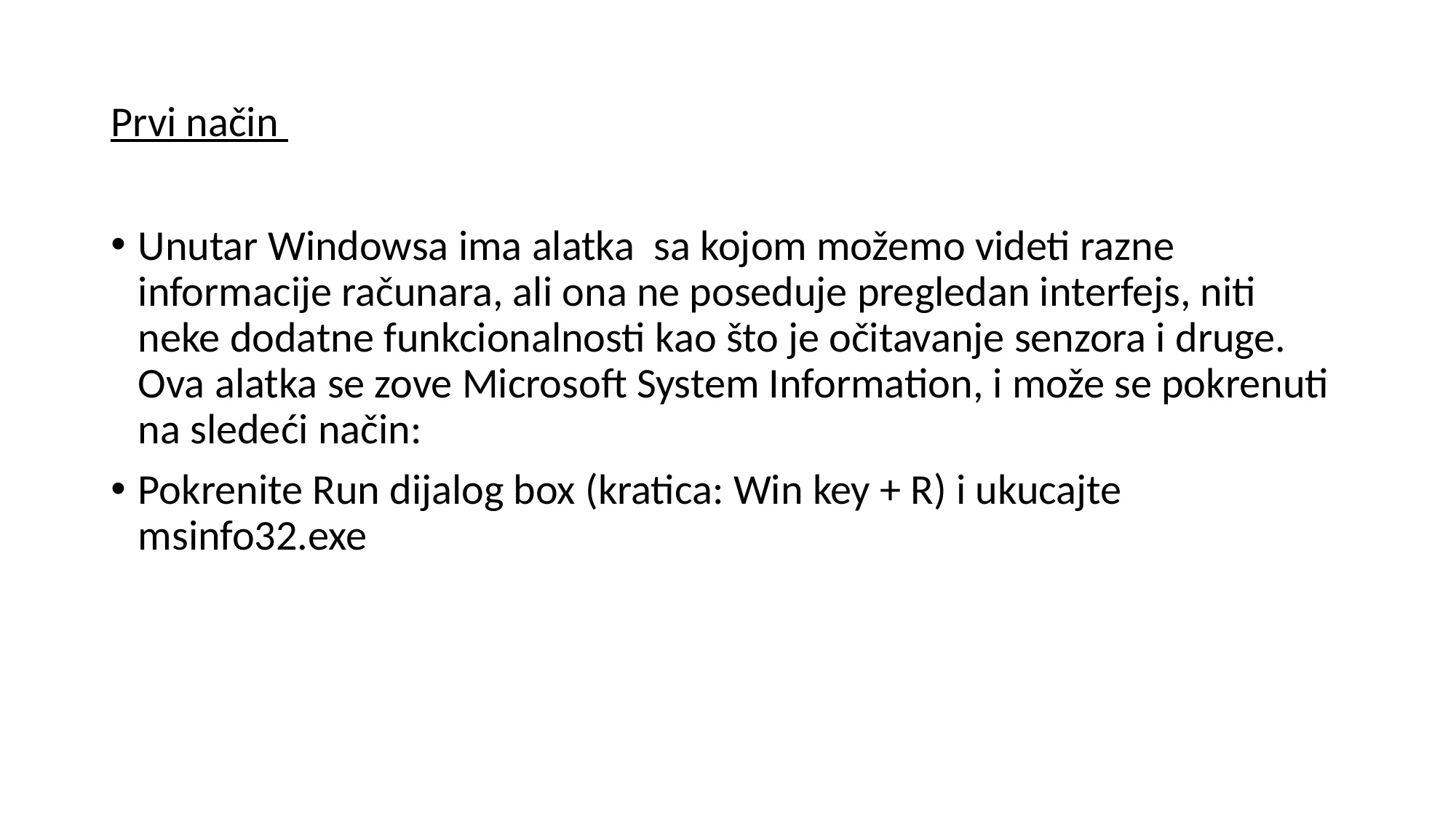

# Prvi način
Unutar Windowsa ima alatka  sa kojom možemo videti razne informacije računara, ali ona ne poseduje pregledan interfejs, niti neke dodatne funkcionalnosti kao što je očitavanje senzora i druge. Ova alatka se zove Microsoft System Information, i može se pokrenuti na sledeći način:
Pokrenite Run dijalog box (kratica: Win key + R) i ukucajte  msinfo32.exe